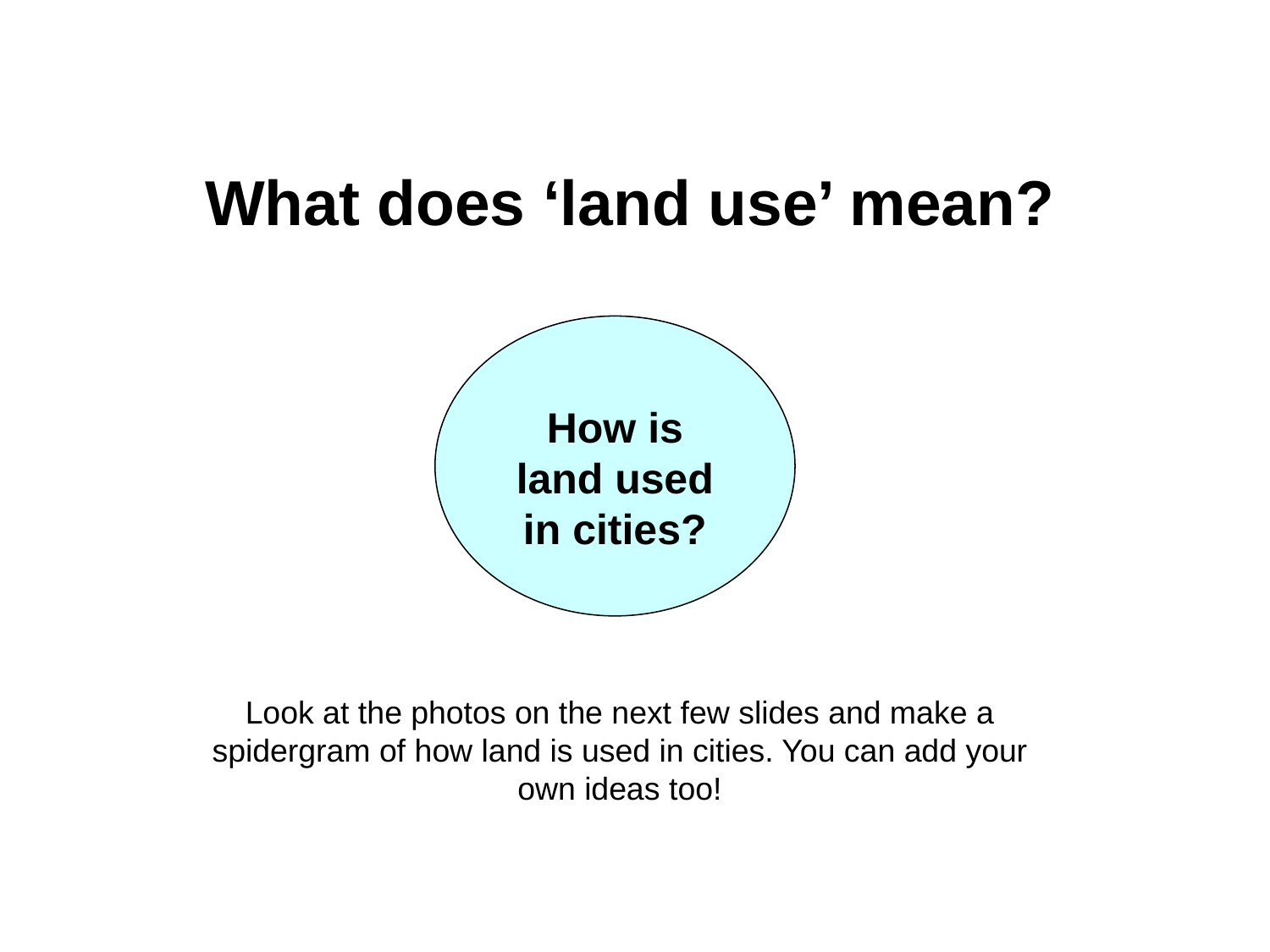

What does ‘land use’ mean?

How is land used in cities?

Look at the photos on the next few slides and make a spidergram of how land is used in cities. You can add your own ideas too!